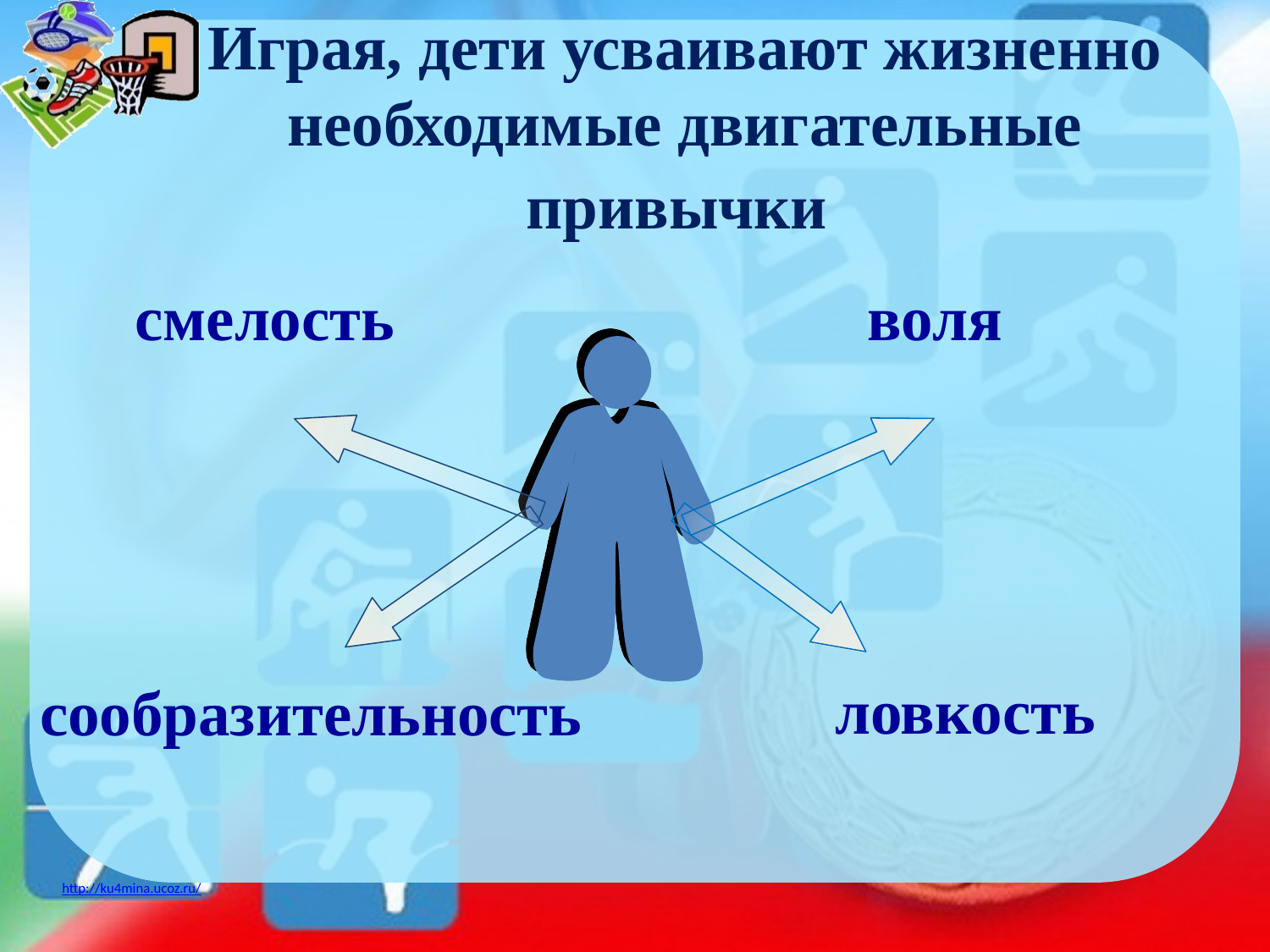

Играя, дети усваивают жизненно необходимые двигательные привычки
смелость
воля

ловкость
сообразительность